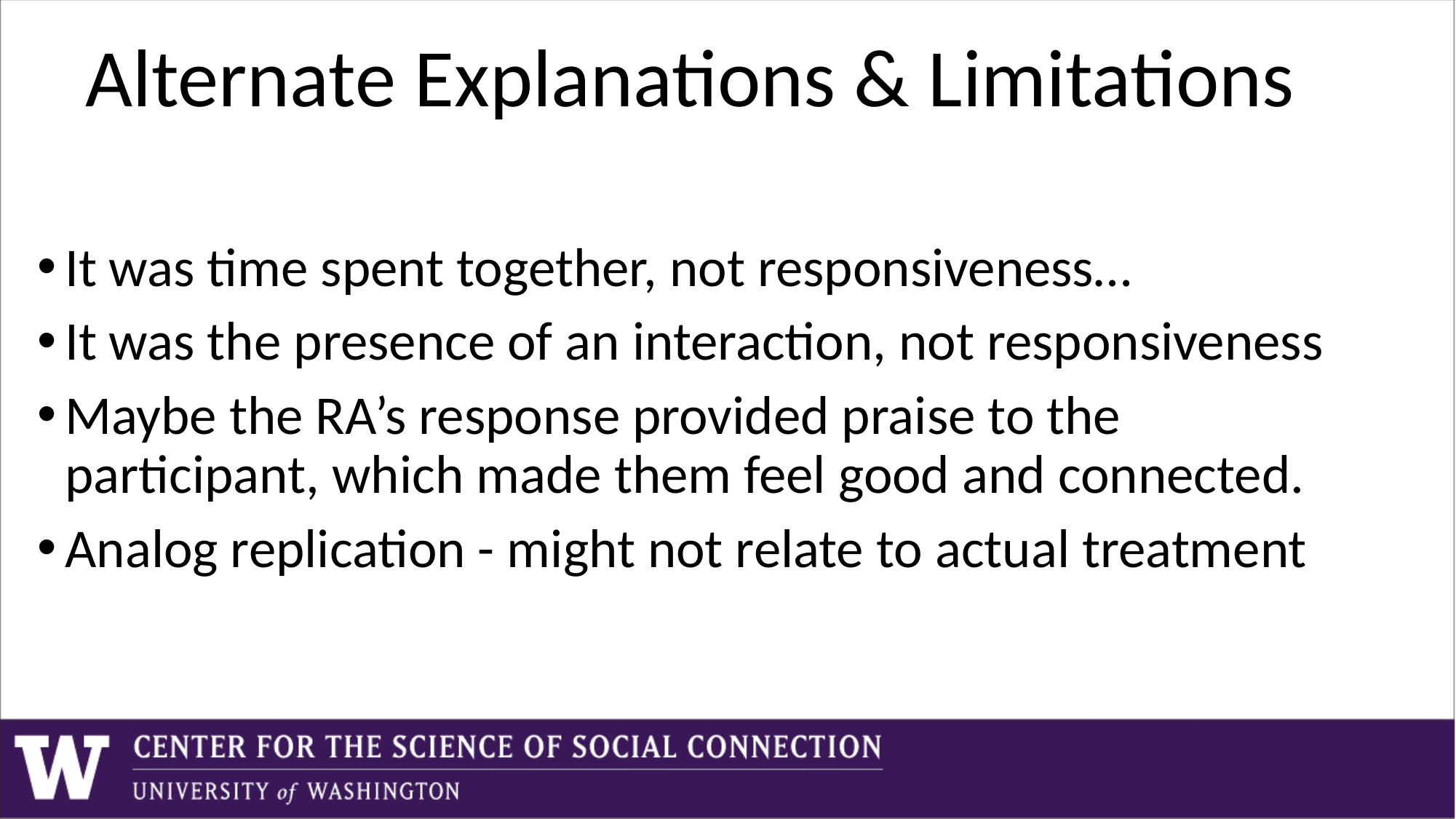

Alternate Explanations & Limitations

It was time spent together, not responsiveness…
It was the presence of an interaction, not responsiveness
Maybe the RA’s response provided praise to the participant, which made them feel good and connected.
Analog replication - might not relate to actual treatment